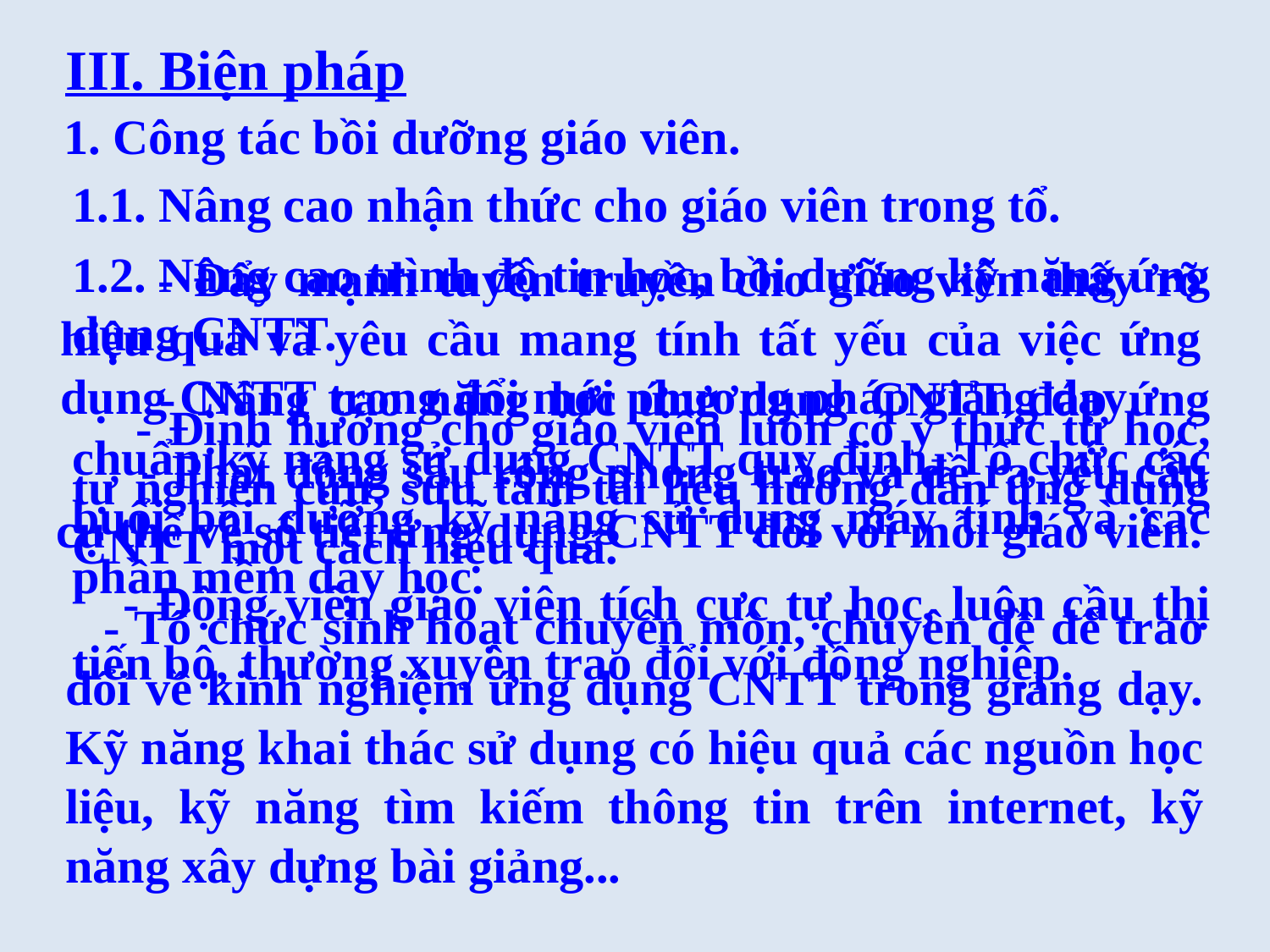

III. Biện pháp
1. Công tác bồi dưỡng giáo viên.
1.1. Nâng cao nhận thức cho giáo viên trong tổ.
1.2. Nâng cao trình độ tin học, bồi dưỡng kỹ năng ứng dụng CNTT.
     - Đẩy mạnh tuyên truyền cho giáo viên thấy rõ hiệu quả và yêu cầu mang tính tất yếu của việc ứng dụng CNTT trong đổi mới phương pháp giảng dạy.
    - Nâng cao năng lực ứng dụng CNTT đáp ứng chuẩn kỹ năng sử dụng CNTT quy định. Tổ chức các buổi bồi dưỡng kỹ năng sử dụng máy tính và các phần mềm dạy học.
    - Định hướng cho giáo viên luôn có ý thức tự học, tự nghiên cứu, sưu tầm tài liệu hướng dẫn ứng dụng CNTT một cách hiệu quả.
      - Phát động sâu rộng phong trào và đề ra yêu cầu cụ thể về số tiết ứng dụng CNTT đối với mỗi giáo viên.
   - Động viên giáo viên tích cực tự học, luôn cầu thị tiến bộ, thường xuyên trao đổi với đồng nghiệp.
   - Tổ chức sinh hoạt chuyên môn, chuyên đề để trao đổi về kinh nghiệm ứng dụng CNTT trong giảng dạy. Kỹ năng khai thác sử dụng có hiệu quả các nguồn học liệu, kỹ năng tìm kiếm thông tin trên internet, kỹ năng xây dựng bài giảng...